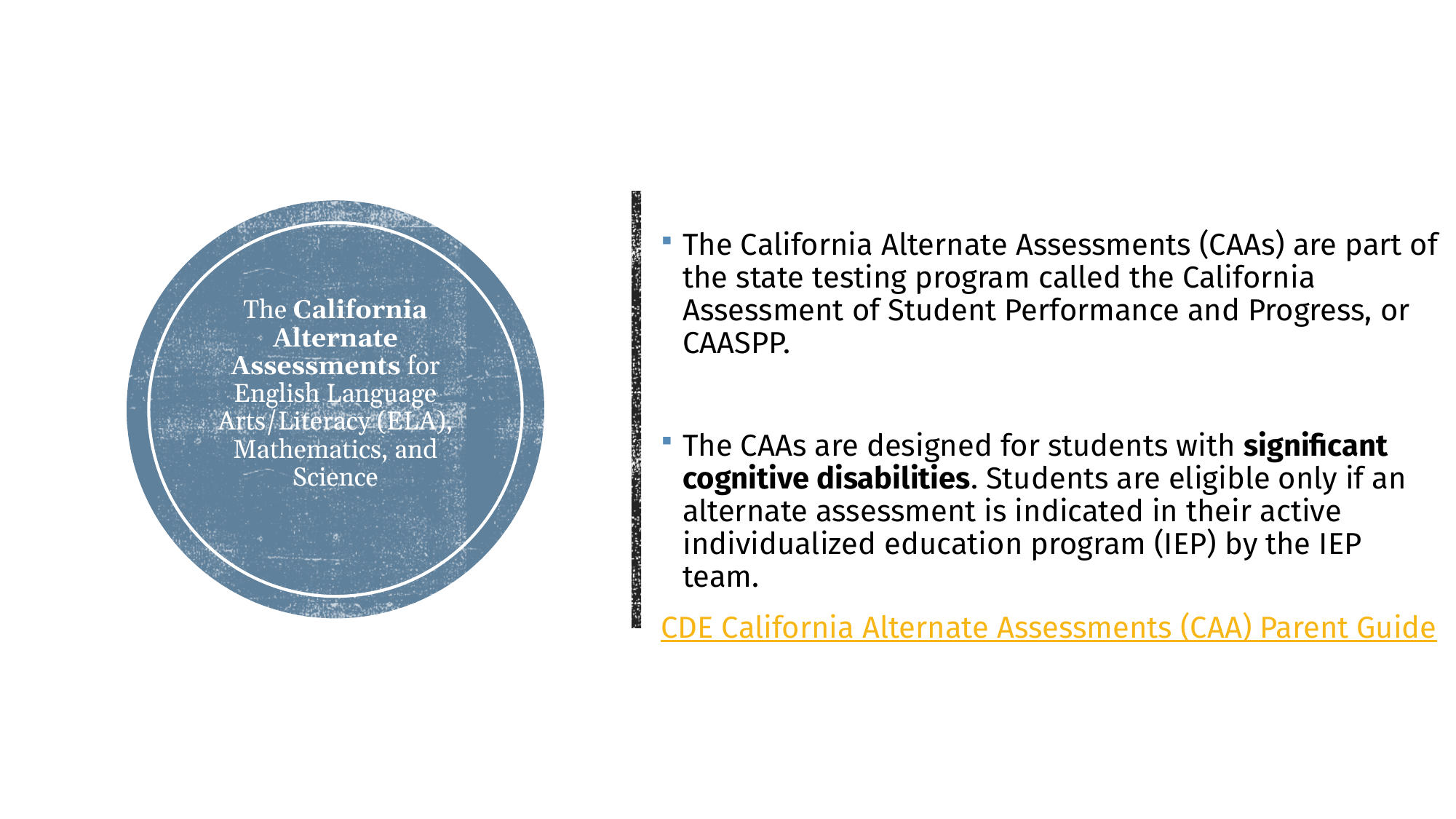

The California Alternate Assessments (CAAs) are part of the state testing program called the California Assessment of Student Performance and Progress, or CAASPP.

The CAAs are designed for students with significant cognitive disabilities. Students are eligible only if an alternate assessment is indicated in their active individualized education program (IEP) by the IEP team.
CDE California Alternate Assessments (CAA) Parent Guide

# The California Alternate Assessments for English Language Arts/Literacy (ELA), Mathematics, and Science